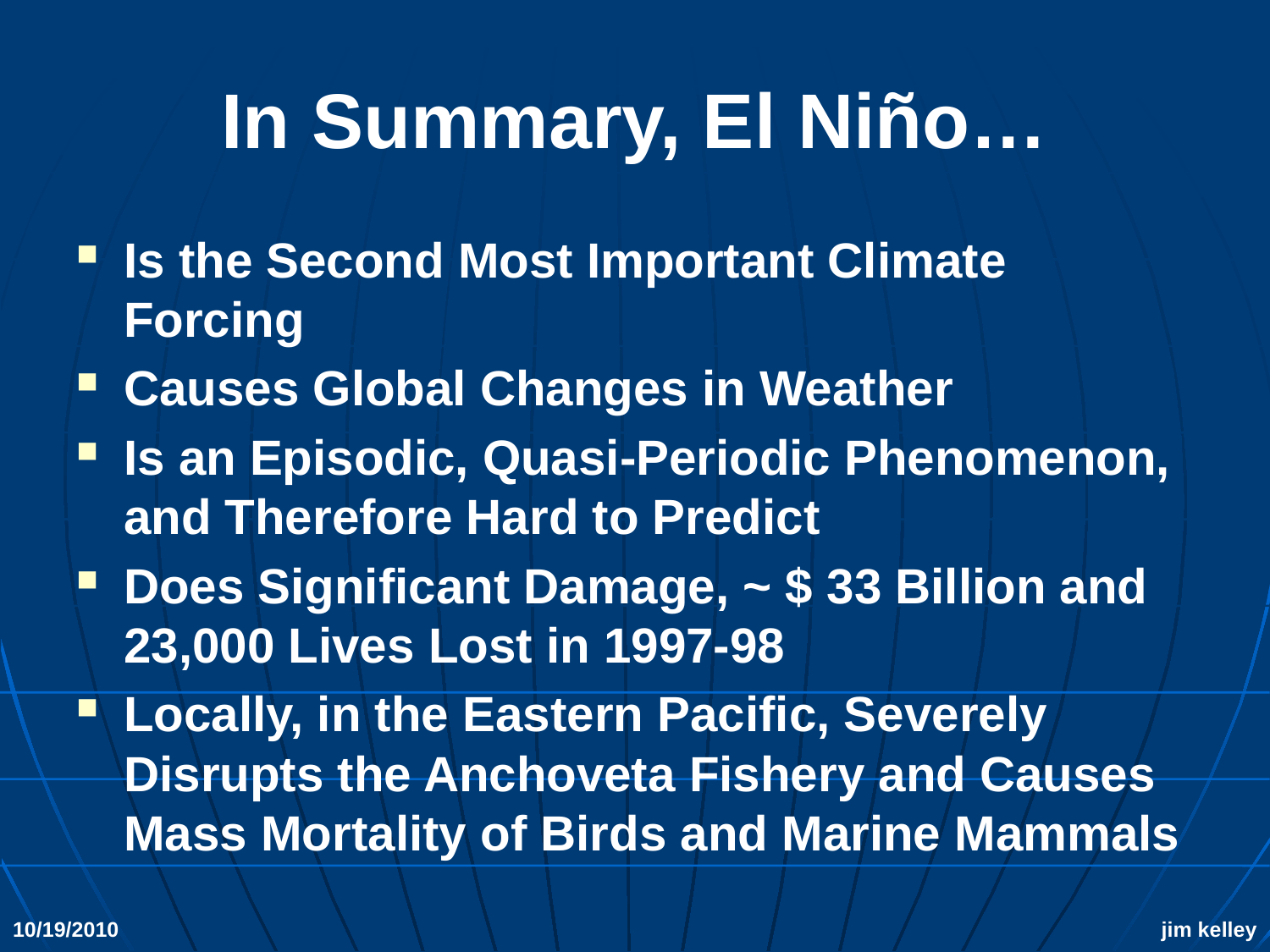

# In Summary, El Niño…
Is the Second Most Important Climate Forcing
Causes Global Changes in Weather
Is an Episodic, Quasi-Periodic Phenomenon, and Therefore Hard to Predict
Does Significant Damage, ~ $ 33 Billion and 23,000 Lives Lost in 1997-98
Locally, in the Eastern Pacific, Severely Disrupts the Anchoveta Fishery and Causes Mass Mortality of Birds and Marine Mammals
10/19/2010
jim kelley